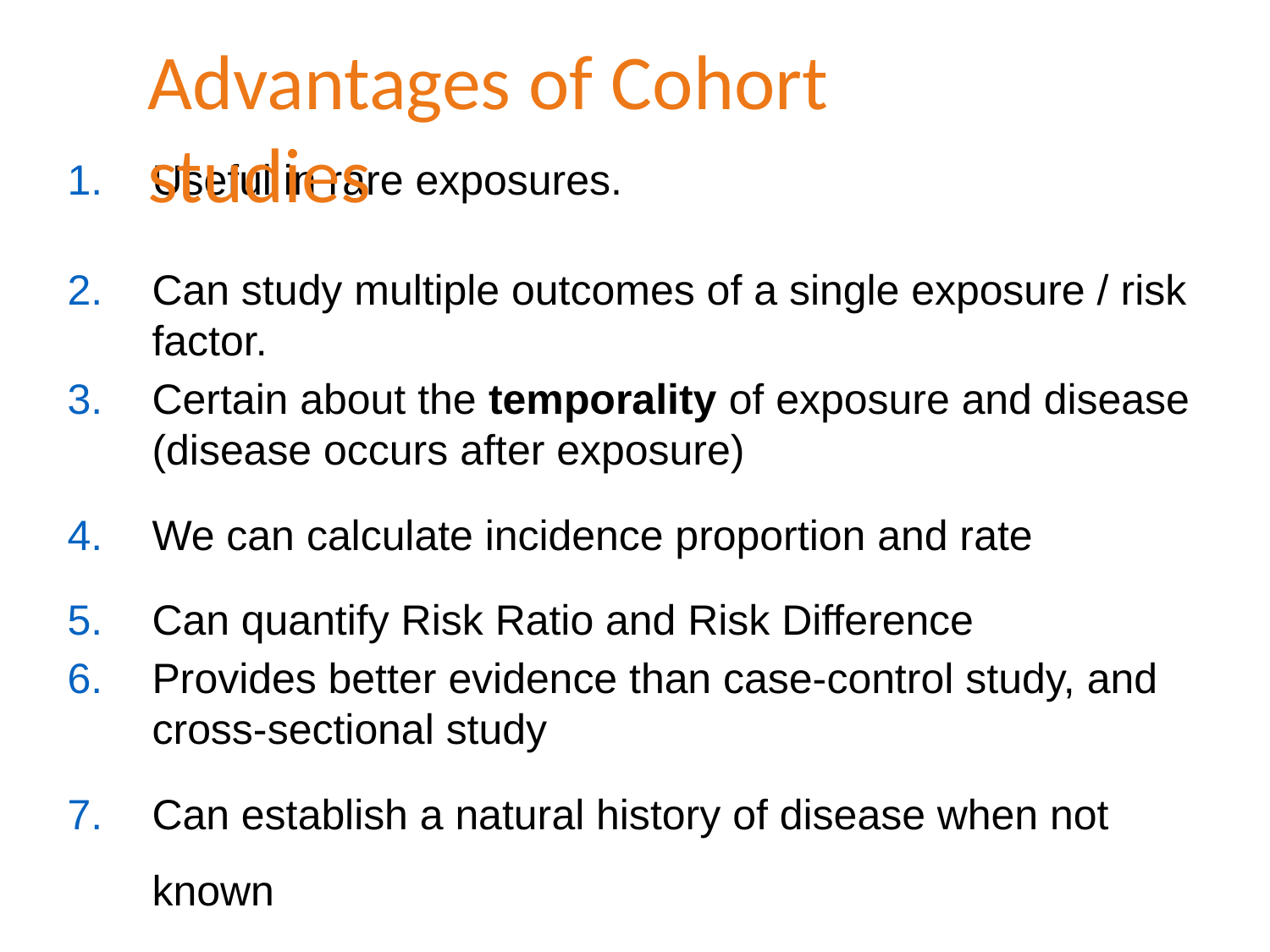

Advantages of Cohort studies
Useful in rare exposures.

Can study multiple outcomes of a single exposure / risk factor.
Certain about the temporality of exposure and disease (disease occurs after exposure)
We can calculate incidence proportion and rate
Can quantify Risk Ratio and Risk Difference
Provides better evidence than case-control study, and cross-sectional study
Can establish a natural history of disease when not known